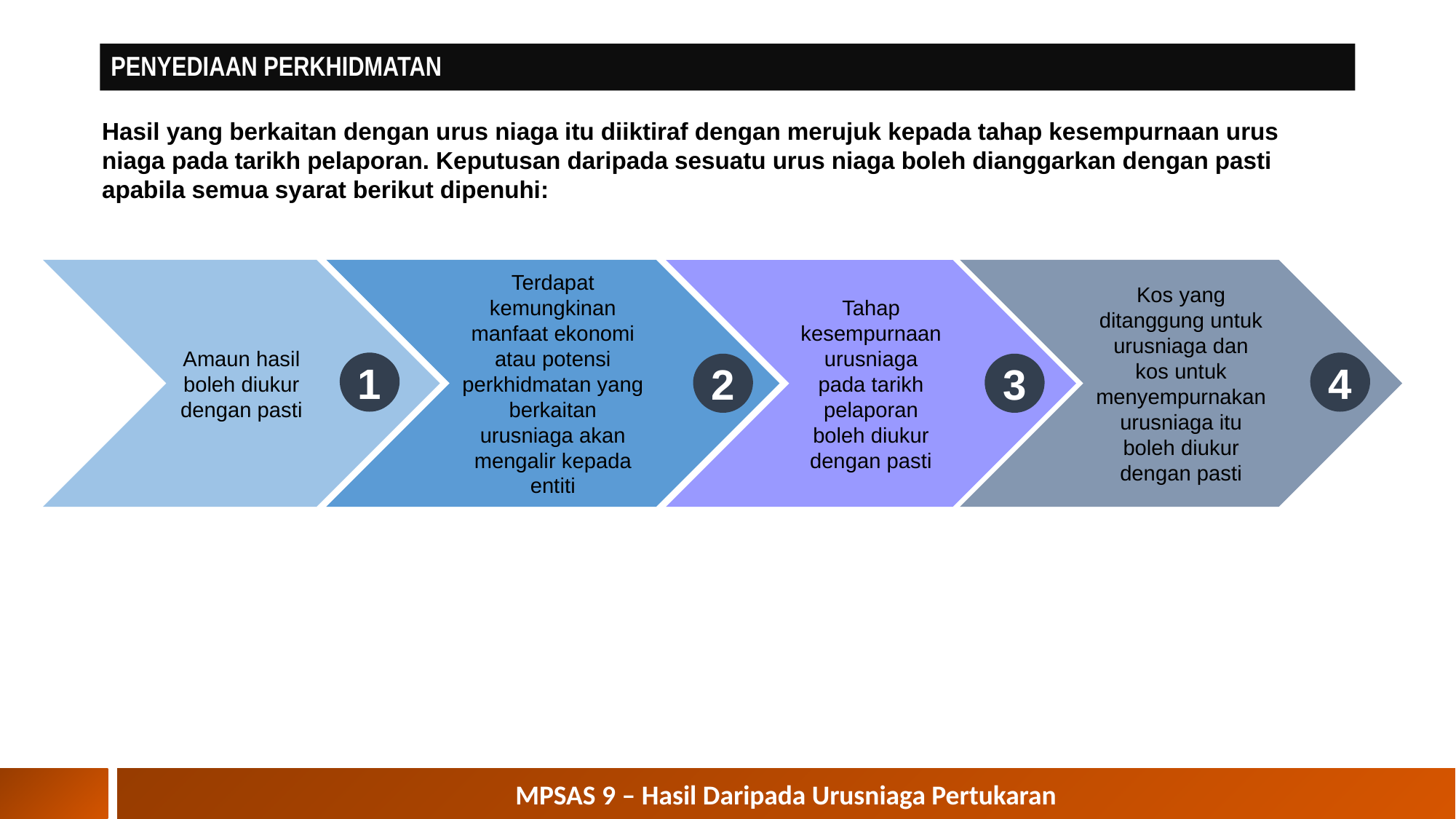

# PENYEDIAAN PERKHIDMATAN
Hasil yang berkaitan dengan urus niaga itu diiktiraf dengan merujuk kepada tahap kesempurnaan urus niaga pada tarikh pelaporan. Keputusan daripada sesuatu urus niaga boleh dianggarkan dengan pasti apabila semua syarat berikut dipenuhi:
Amaun hasil boleh diukur dengan pasti
Kos yang ditanggung untuk urusniaga dan kos untuk menyempurnakan urusniaga itu boleh diukur dengan pasti
Terdapat kemungkinan manfaat ekonomi atau potensi perkhidmatan yang berkaitan urusniaga akan mengalir kepada entiti
Tahap kesempurnaan urusniaga pada tarikh pelaporan boleh diukur dengan pasti
1
4
2
3

MPSAS 9 – Hasil Daripada Urusniaga Pertukaran